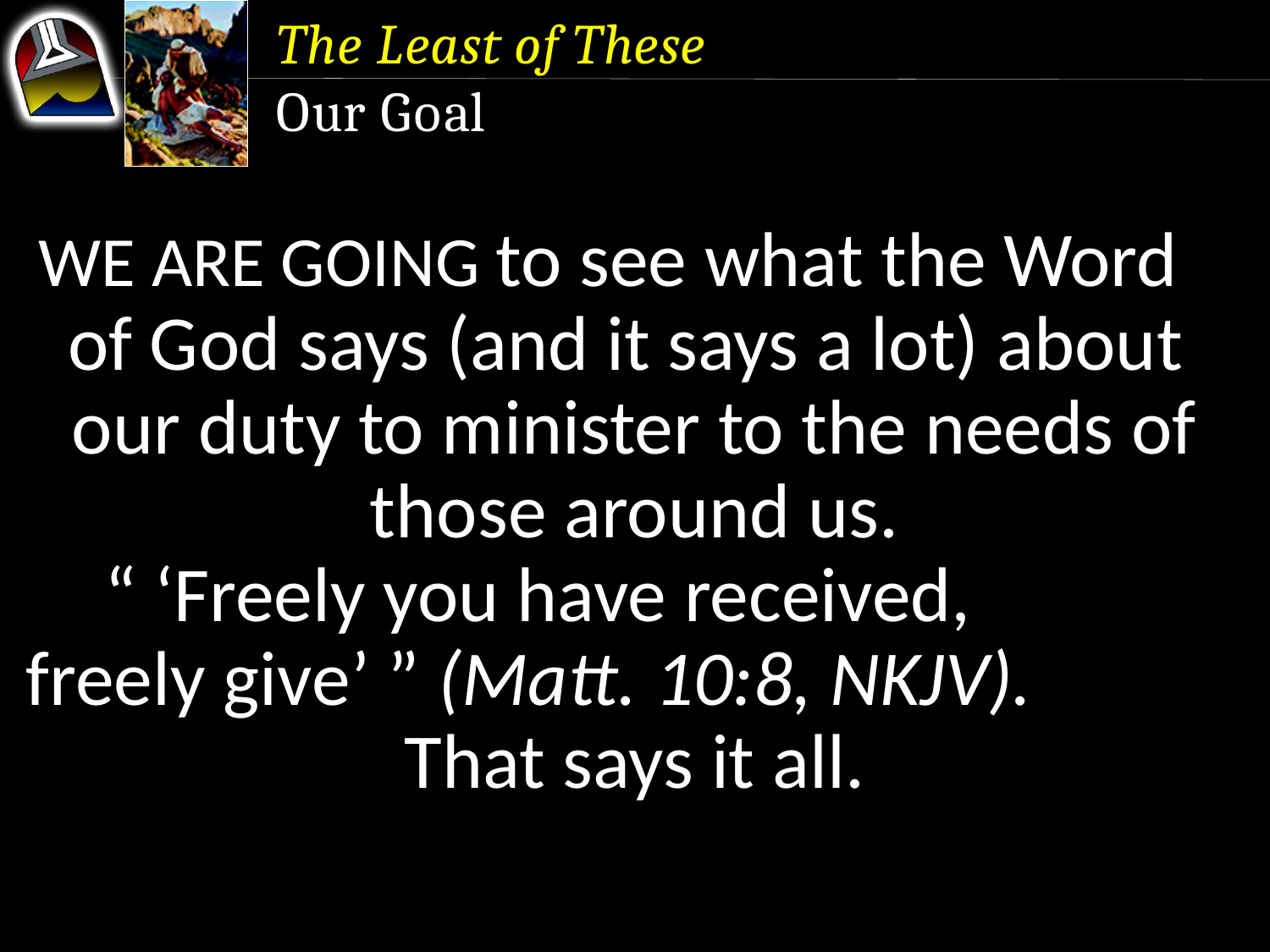

The Least of These
Our Goal
WE ARE GOING to see what the Word    of God says (and it says a lot) about  our duty to minister to the needs of those around us.
“ ‘Freely you have received,            freely give’ ” (Matt. 10:8, NKJV).             That says it all.